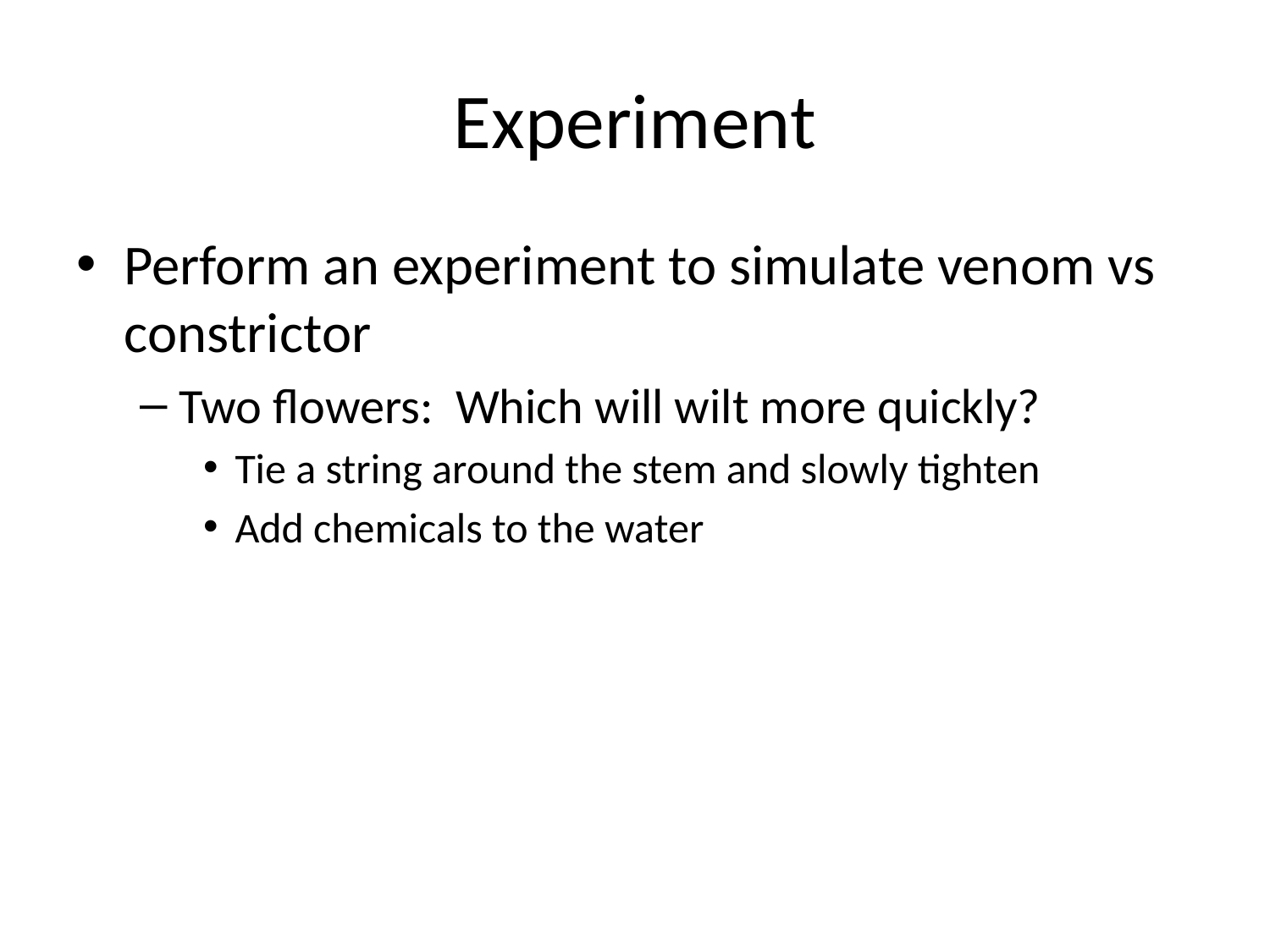

# Experiment
Perform an experiment to simulate venom vs constrictor
Two flowers:  Which will wilt more quickly?
Tie a string around the stem and slowly tighten
Add chemicals to the water